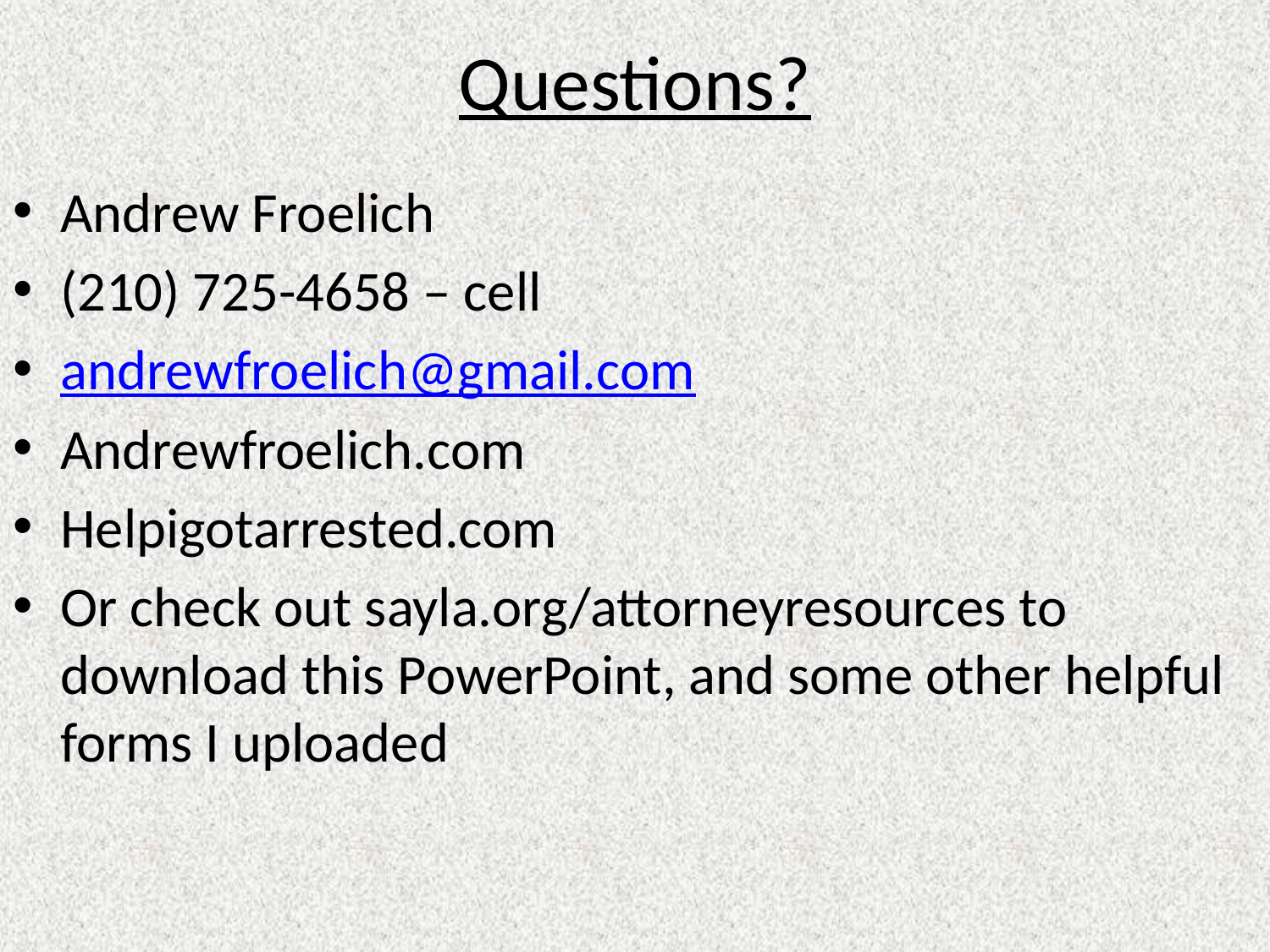

# Questions?
Andrew Froelich
(210) 725-4658 – cell
andrewfroelich@gmail.com
Andrewfroelich.com
Helpigotarrested.com
Or check out sayla.org/attorneyresources to download this PowerPoint, and some other helpful forms I uploaded